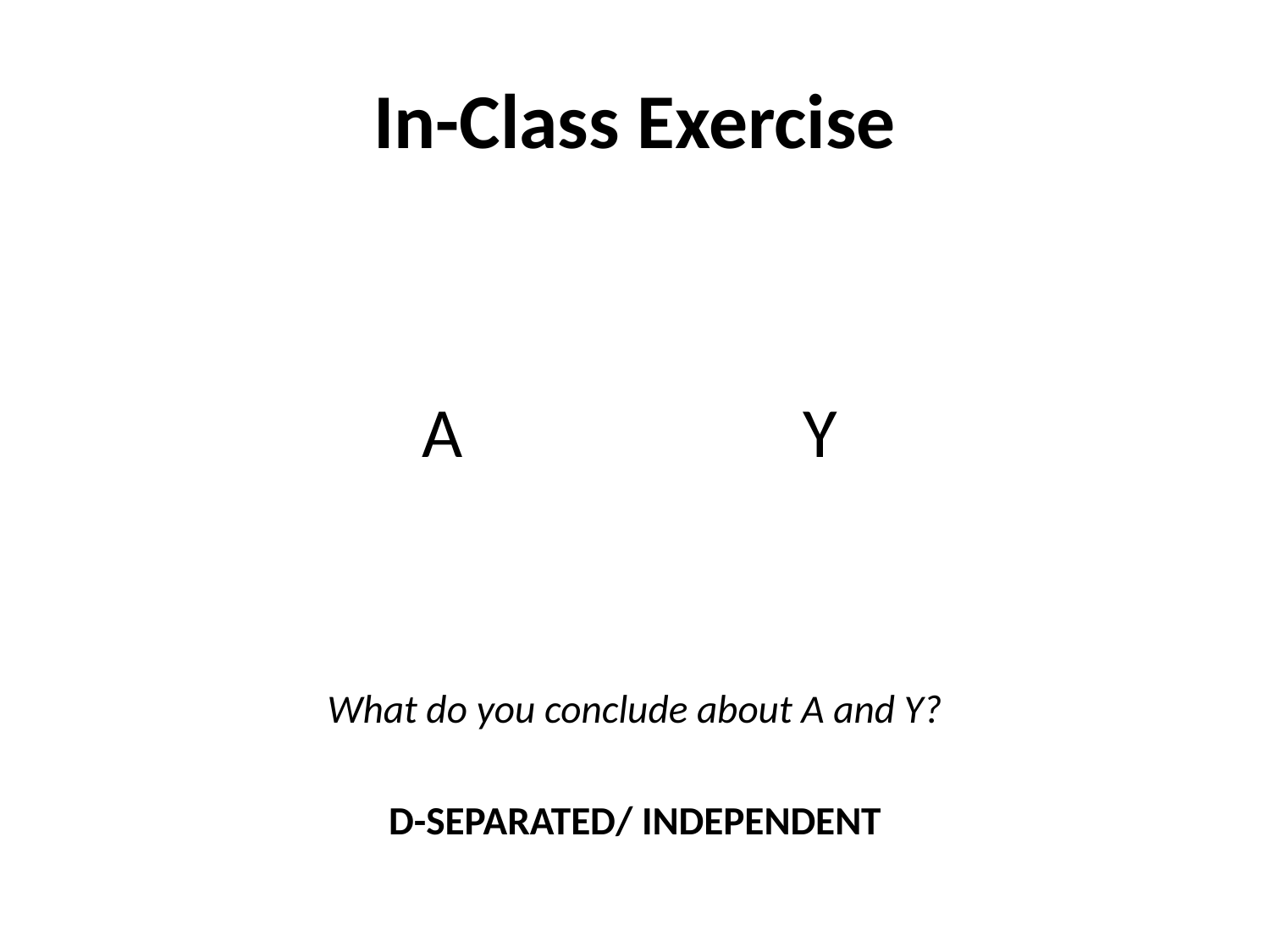

# In-Class Exercise
A			Y
What do you conclude about A and Y?

D-SEPARATED/ INDEPENDENT